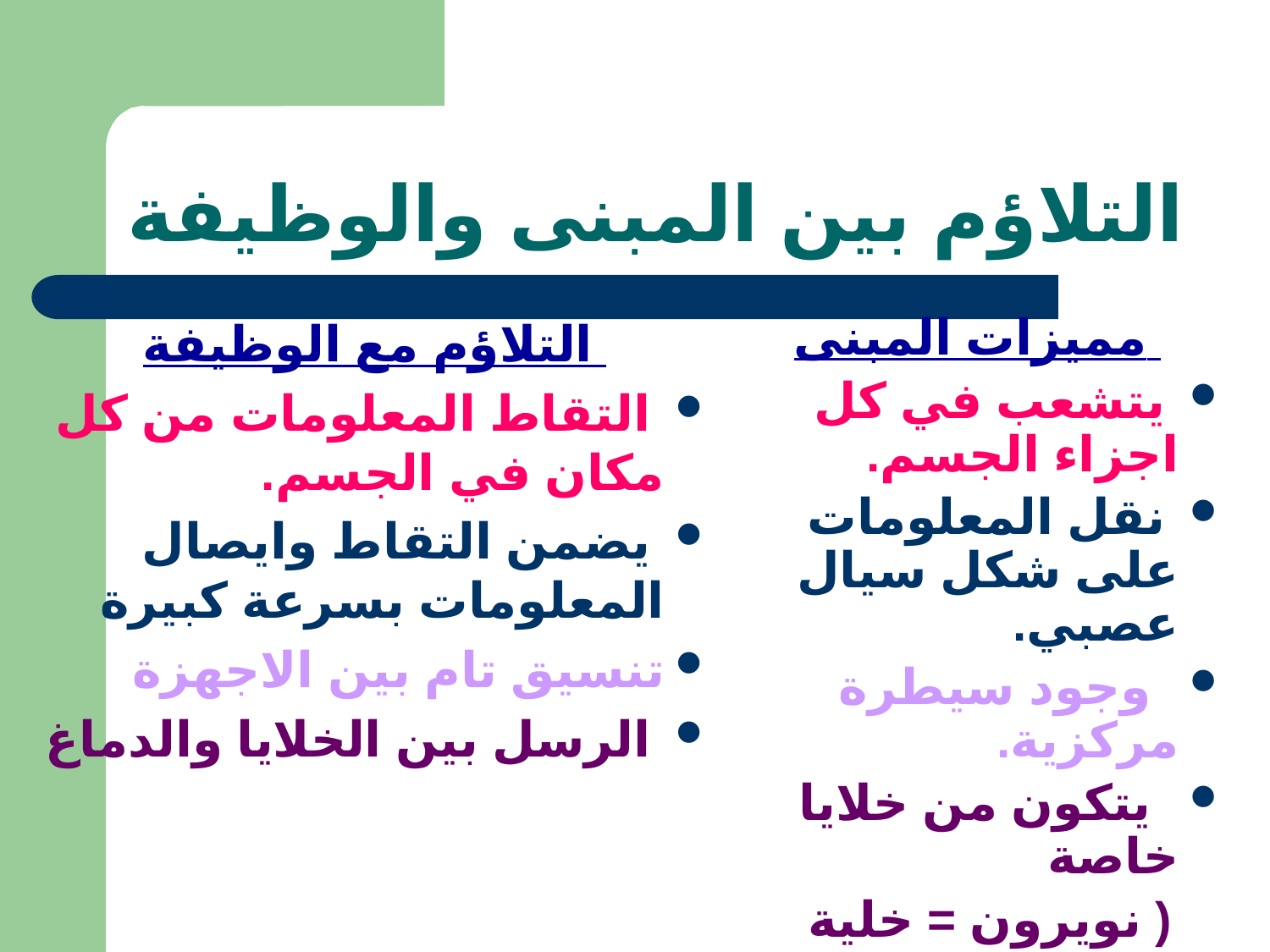

# التلاؤم بين المبنى والوظيفة
 التلاؤم مع الوظيفة
 التقاط المعلومات من كل مكان في الجسم.
 يضمن التقاط وايصال المعلومات بسرعة كبيرة
تنسيق تام بين الاجهزة
 الرسل بين الخلايا والدماغ

 مميزات المبنى
 يتشعب في كل اجزاء الجسم.
 نقل المعلومات على شكل سيال عصبي.
  وجود سيطرة مركزية.
  يتكون من خلايا خاصة
    ( نويرون = خلية عصبية)